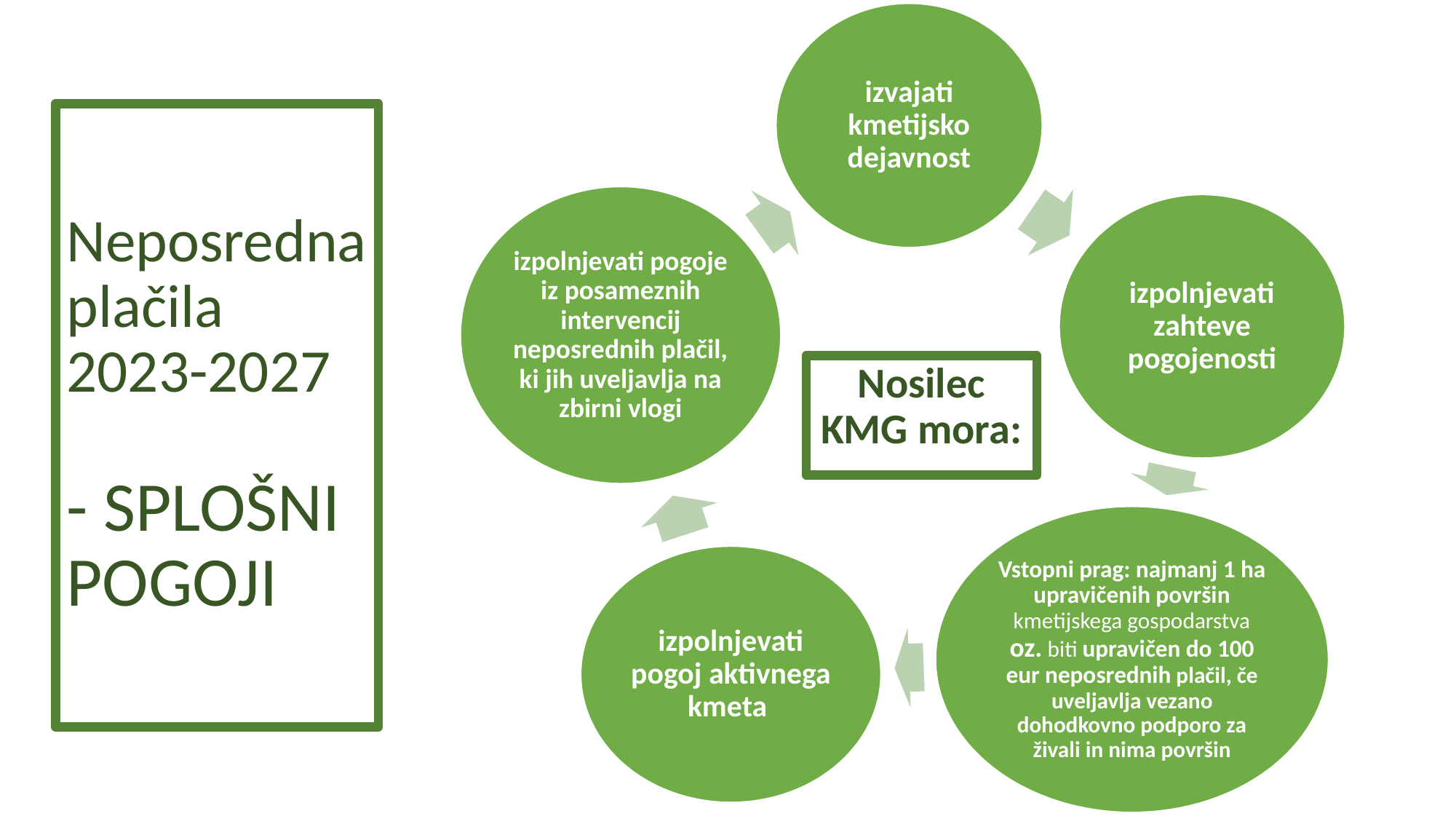

izvajati kmetijsko dejavnost

izpolnjevati zahteve pogojenosti

Vstopni prag: najmanj 1 ha upravičenih površin kmetijskega gospodarstva oz. biti upravičen do 100 eur neposrednih plačil, če uveljavlja vezano dohodkovno podporo za živali in nima površin

izpolnjevati pogoj aktivnega kmeta

izpolnjevati pogoje iz posameznih intervencij neposrednih plačil, ki jih uveljavlja na zbirni vlogi

# Neposredna plačila 2023-2027 - SPLOŠNI POGOJI
Nosilec KMG mora: